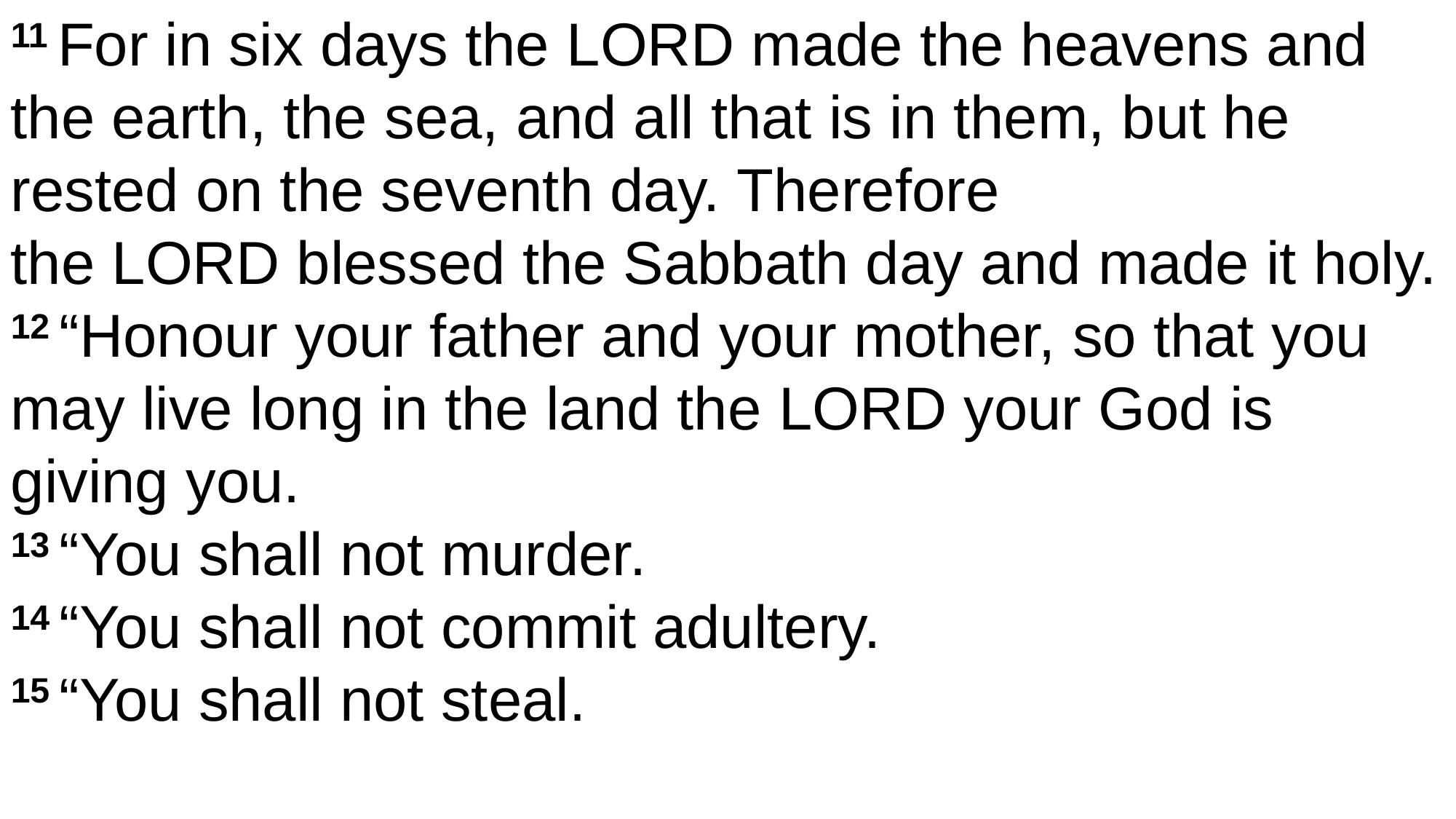

11 For in six days the Lord made the heavens and the earth, the sea, and all that is in them, but he rested on the seventh day. Therefore the Lord blessed the Sabbath day and made it holy.
12 “Honour your father and your mother, so that you may live long in the land the Lord your God is giving you.
13 “You shall not murder.
14 “You shall not commit adultery.
15 “You shall not steal.